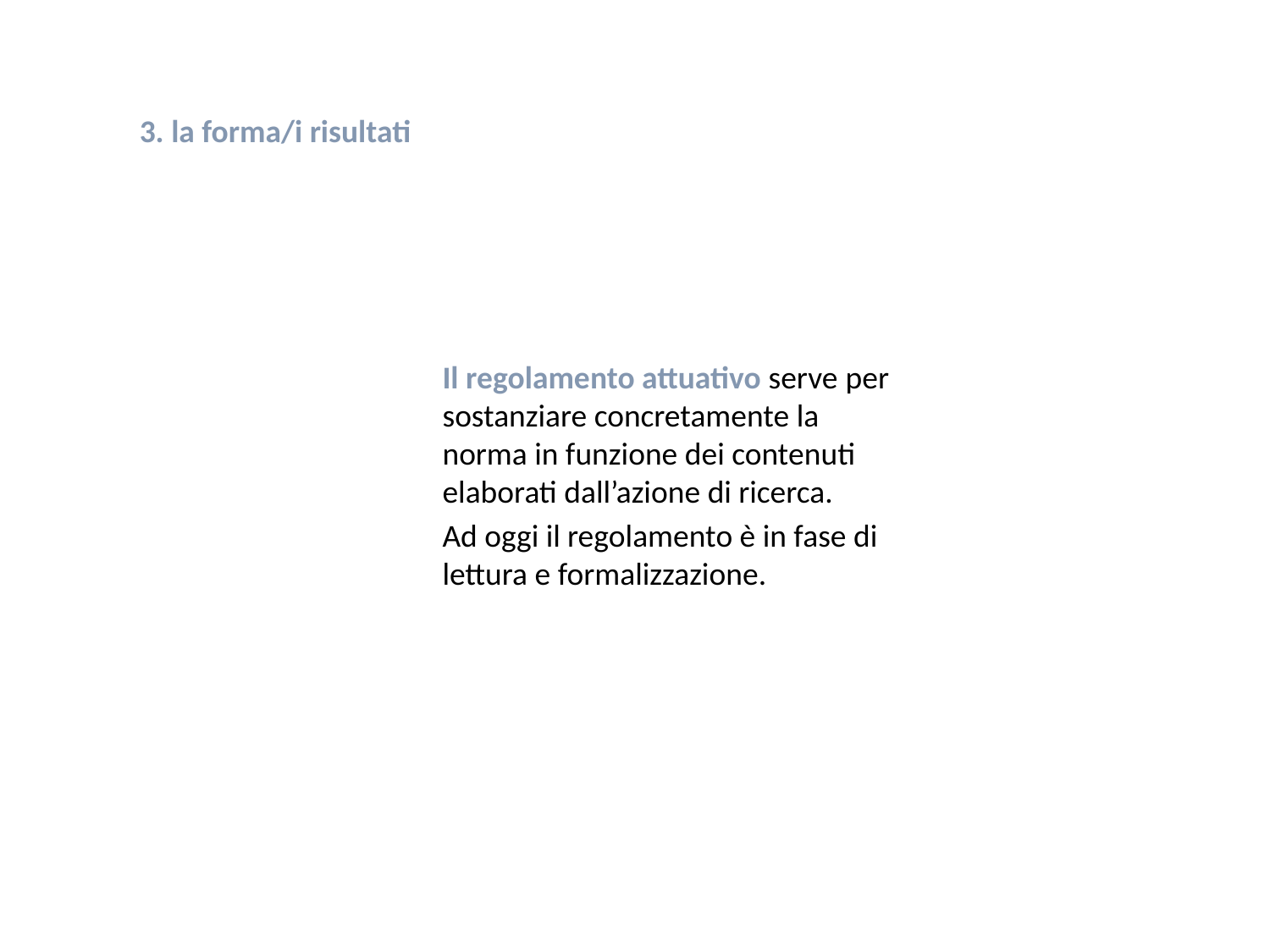

3. la forma/i risultati
Il regolamento attuativo serve per sostanziare concretamente la norma in funzione dei contenuti elaborati dall’azione di ricerca.
Ad oggi il regolamento è in fase di lettura e formalizzazione.